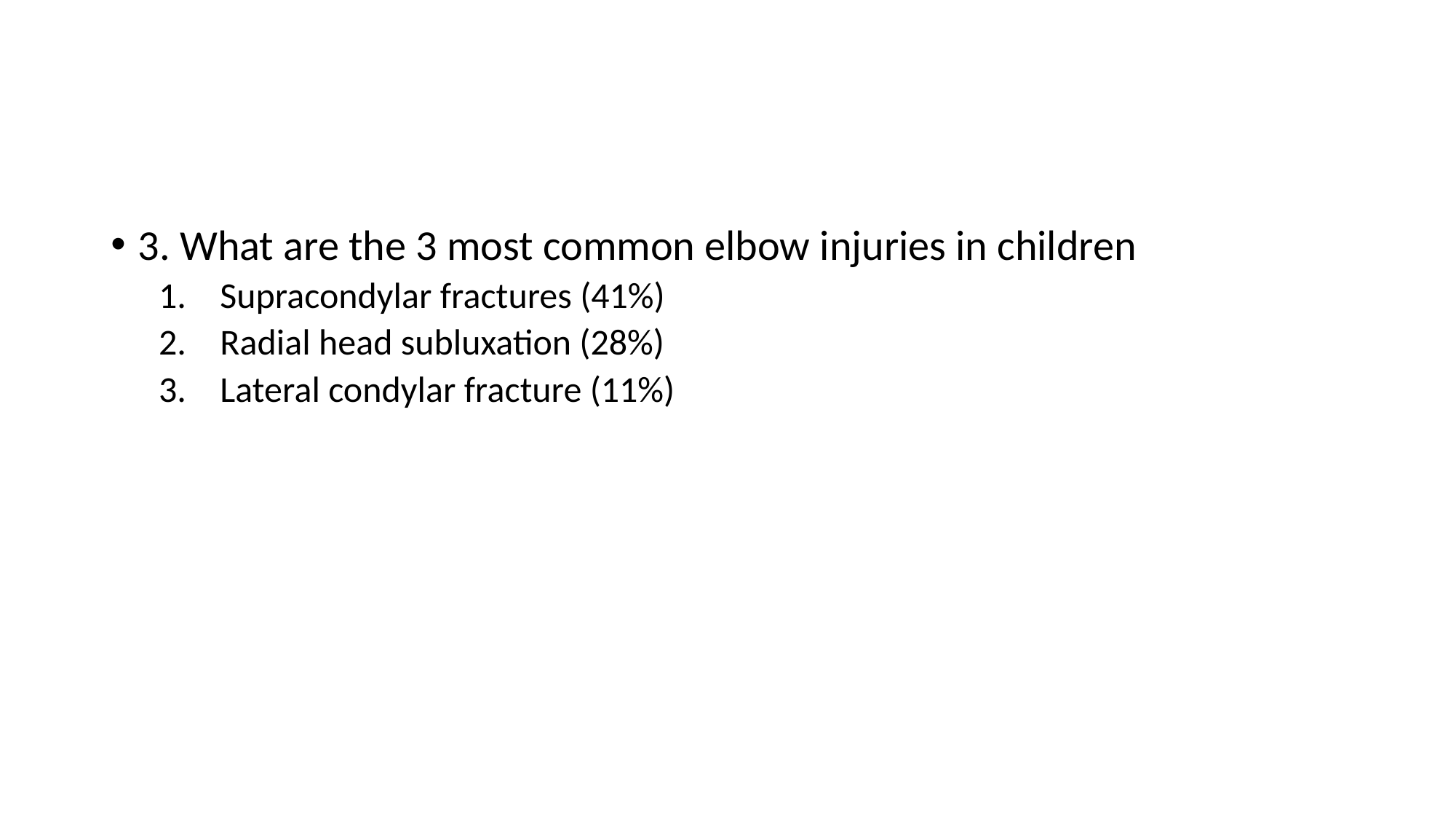

#
3. What are the 3 most common elbow injuries in children
Supracondylar fractures (41%)
Radial head subluxation (28%)
Lateral condylar fracture (11%)